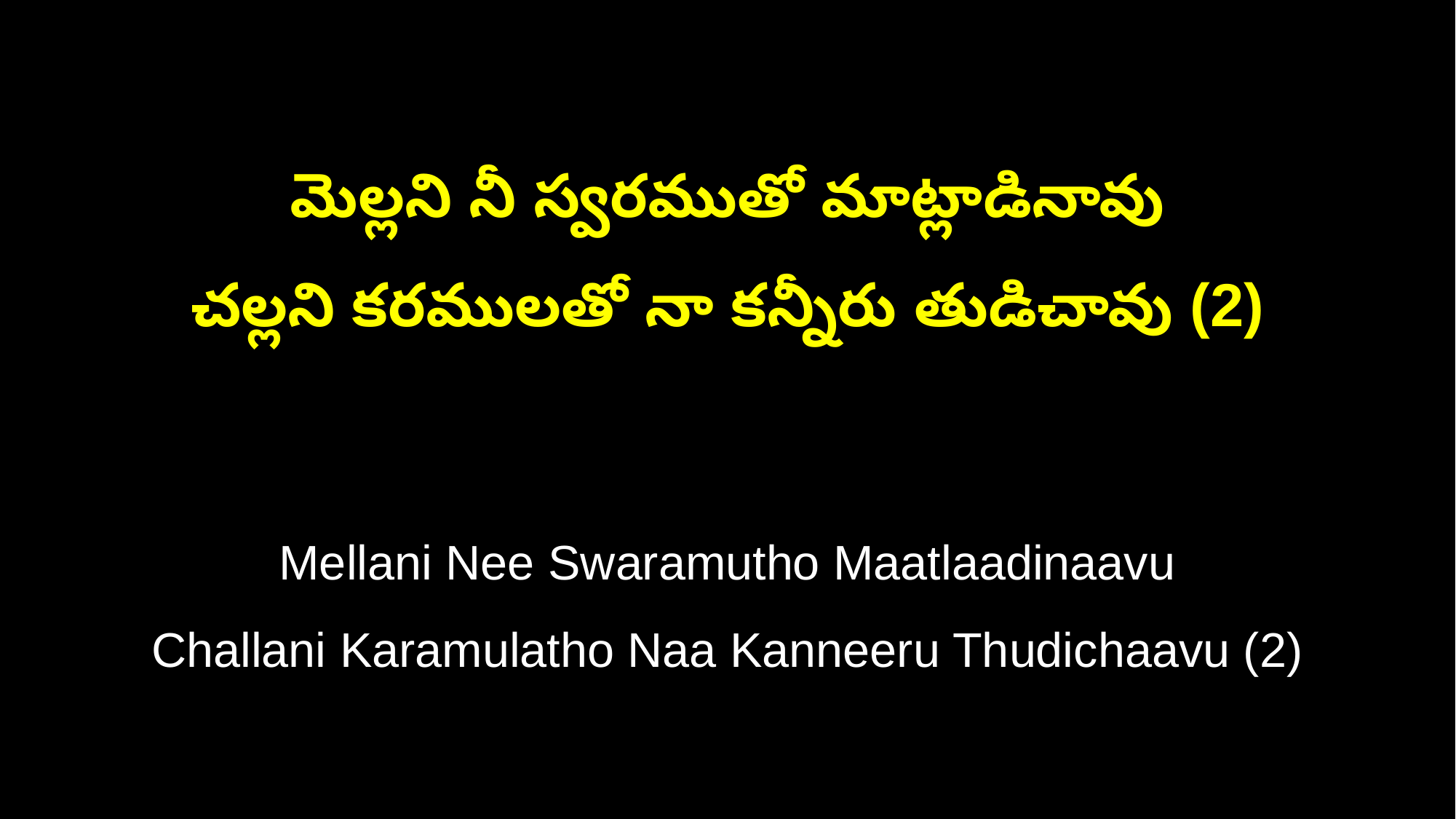

మెల్లని నీ స్వరముతో మాట్లాడినావు
చల్లని కరములతో నా కన్నీరు తుడిచావు (2)
Mellani Nee Swaramutho Maatlaadinaavu
Challani Karamulatho Naa Kanneeru Thudichaavu (2)